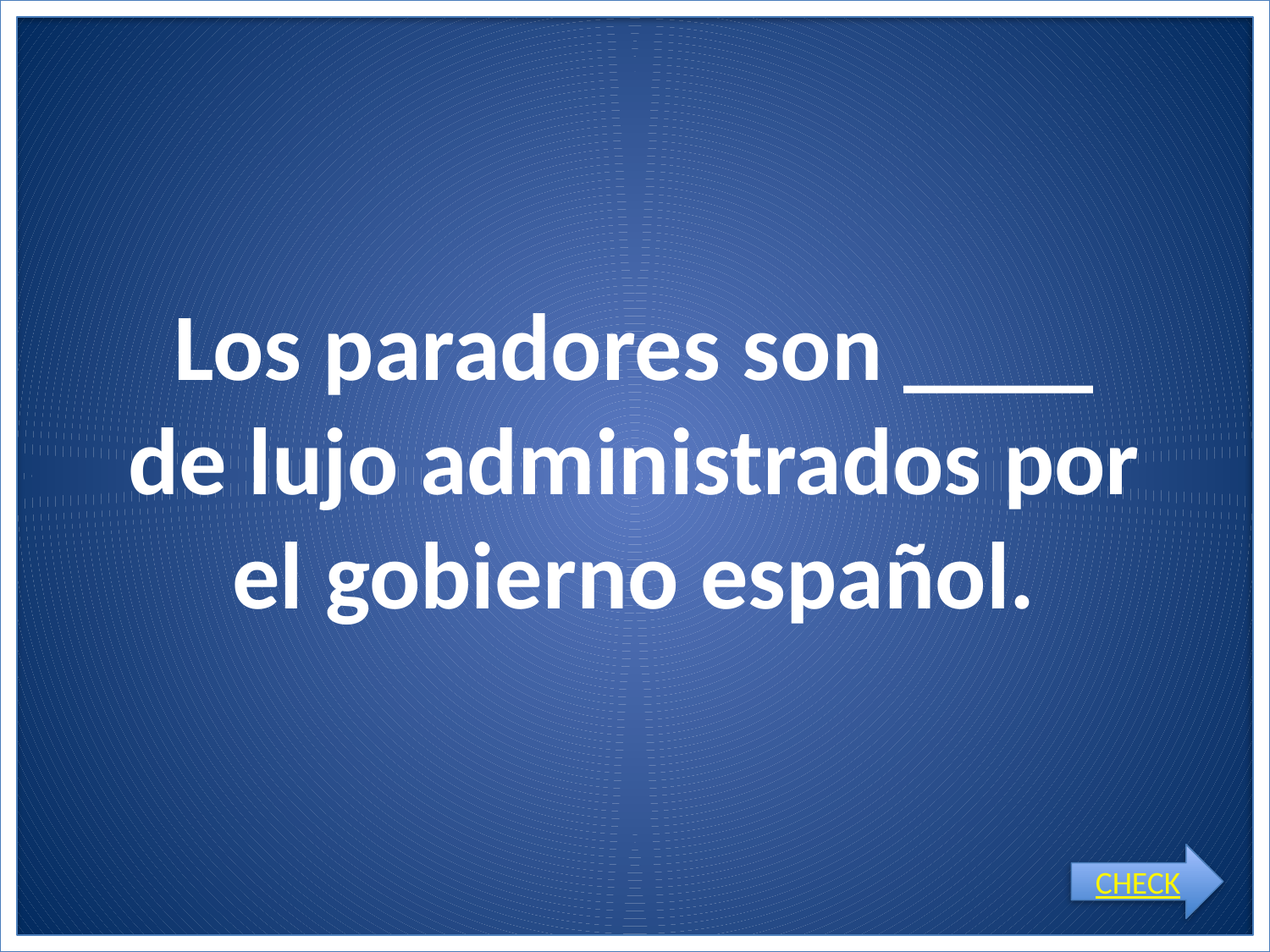

# Los paradores son ____ de lujo administrados por el gobierno español.
CHECK